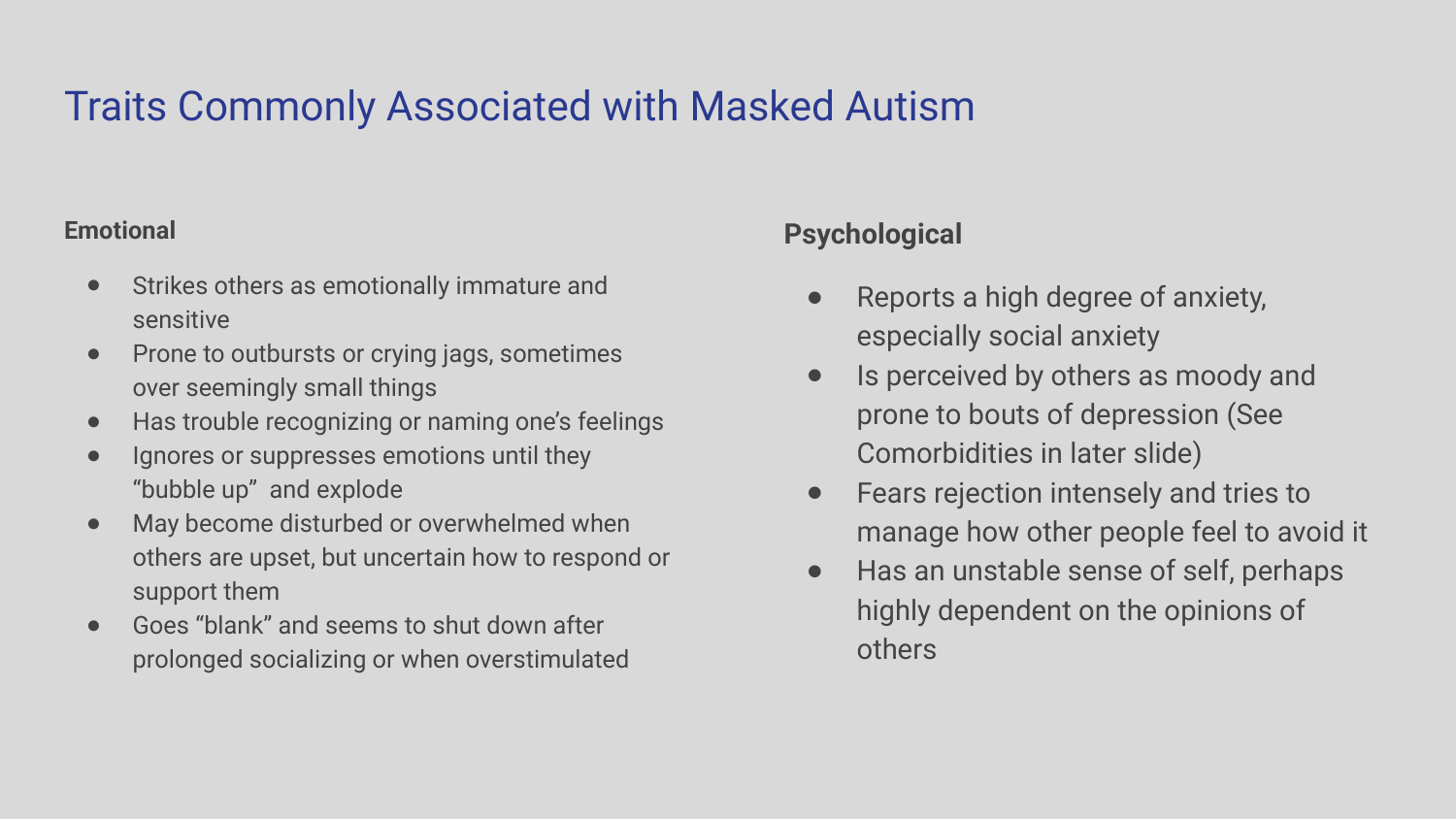

# Traits Commonly Associated with Masked Autism

Emotional
Strikes others as emotionally immature and sensitive
Prone to outbursts or crying jags, sometimes over seemingly small things
Has trouble recognizing or naming one’s feelings
Ignores or suppresses emotions until they “bubble up”  and explode
May become disturbed or overwhelmed when others are upset, but uncertain how to respond or support them
Goes “blank” and seems to shut down after prolonged socializing or when overstimulated
Psychological
Reports a high degree of anxiety, especially social anxiety
Is perceived by others as moody and prone to bouts of depression (See Comorbidities in later slide)
Fears rejection intensely and tries to manage how other people feel to avoid it
Has an unstable sense of self, perhaps highly dependent on the opinions of others